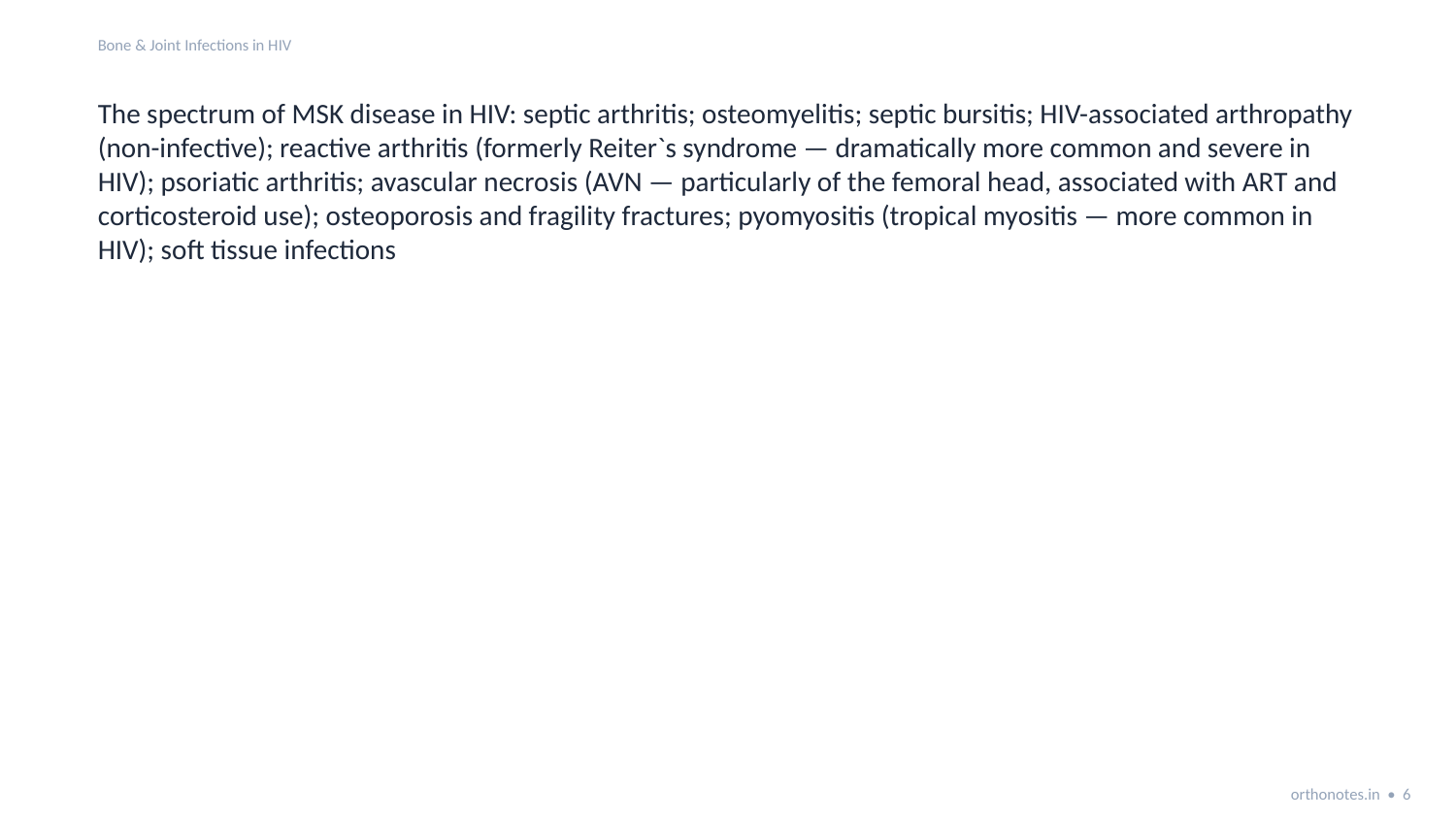

Bone & Joint Infections in HIV
The spectrum of MSK disease in HIV: septic arthritis; osteomyelitis; septic bursitis; HIV-associated arthropathy (non-infective); reactive arthritis (formerly Reiter`s syndrome — dramatically more common and severe in HIV); psoriatic arthritis; avascular necrosis (AVN — particularly of the femoral head, associated with ART and corticosteroid use); osteoporosis and fragility fractures; pyomyositis (tropical myositis — more common in HIV); soft tissue infections
orthonotes.in  •  6